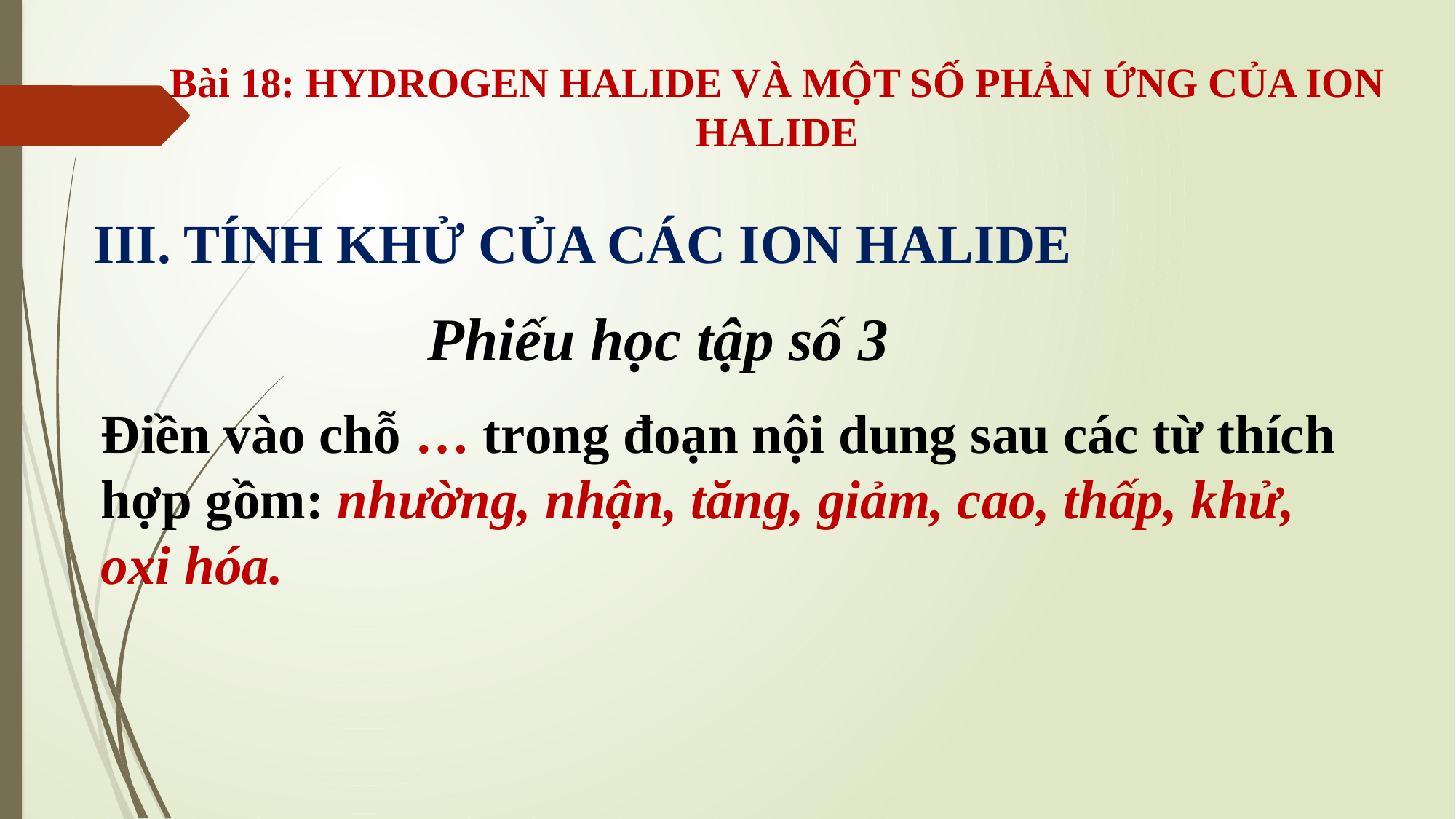

# Bài 18: HYDROGEN HALIDE VÀ MỘT SỐ PHẢN ỨNG CỦA ION HALIDE
III. TÍNH KHỬ CỦA CÁC ION HALIDE
Phiếu học tập số 3
Điền vào chỗ … trong đoạn nội dung sau các từ thích hợp gồm: nhường, nhận, tăng, giảm, cao, thấp, khử, oxi hóa.